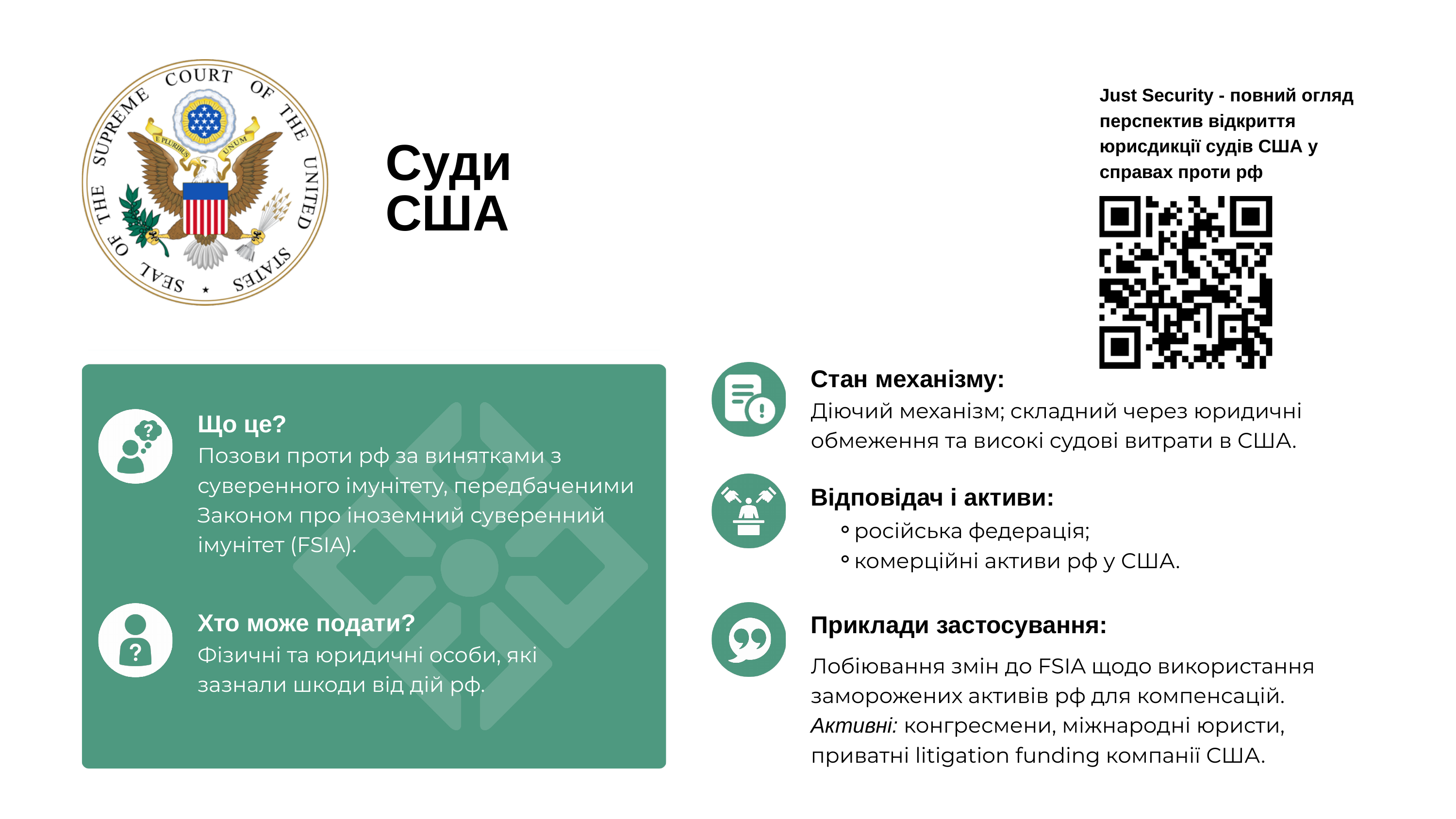

Just Security - повний огляд перспектив відкриття юрисдикції судів США у справах проти рф
Суди
США

Стан механізму:

Діючий механізм; складний через юридичні обмеження та високі судові витрати в США.

Що це?

Позови проти рф за винятками з суверенного імунітету, передбаченими Законом про іноземний суверенний імунітет (FSIA).

Відповідач і активи:

російська федерація;
комерційні активи рф у США.

Хто може подати?

Приклади застосування:

Фізичні та юридичні особи, які зазнали шкоди від дій рф.
Лобіювання змін до FSIA щодо використання заморожених активів рф для компенсацій.
Активні: конгресмени, міжнародні юристи, приватні litigation funding компанії США.